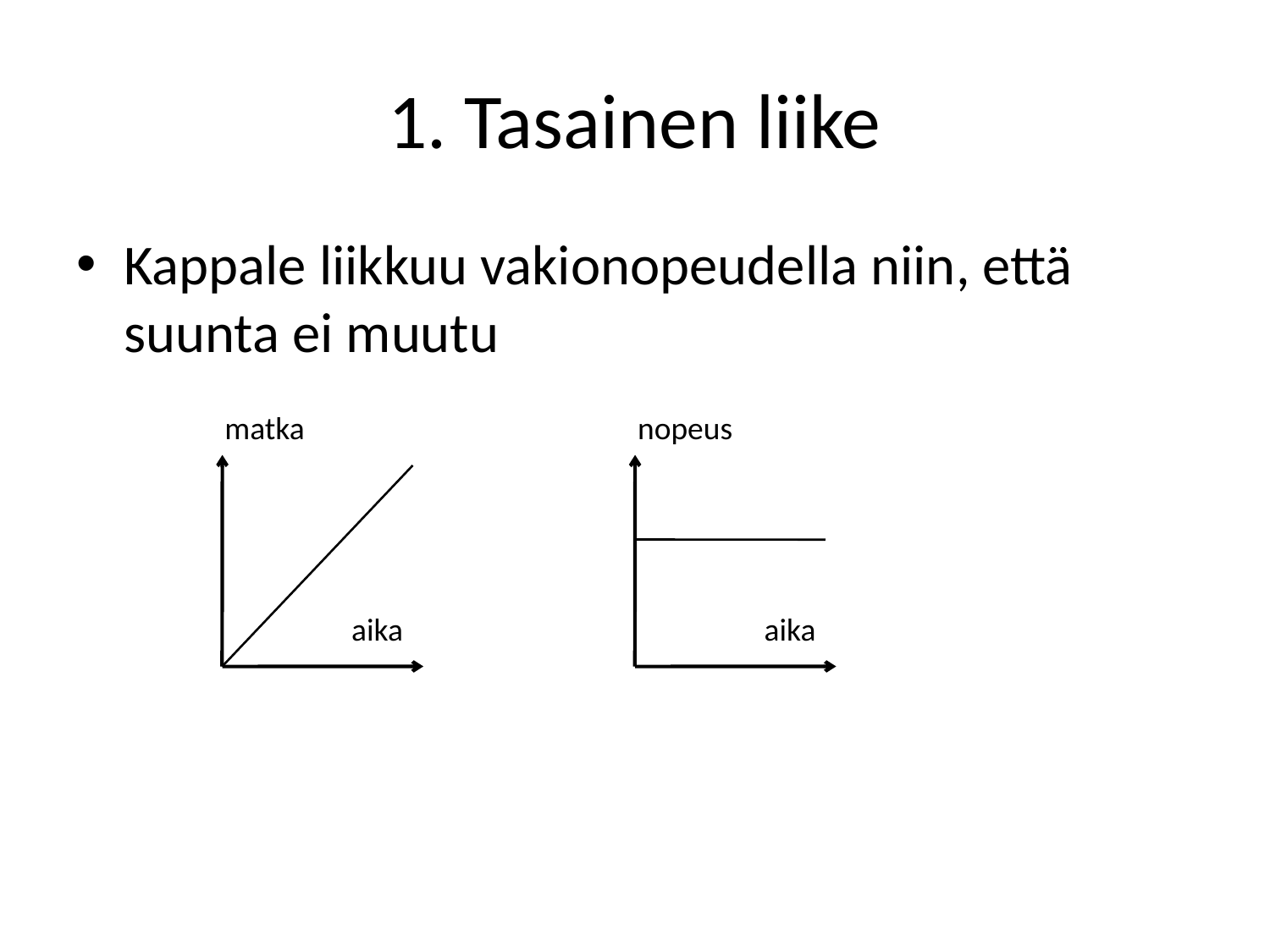

# 1. Tasainen liike
Kappale liikkuu vakionopeudella niin, että suunta ei muutu
matka
nopeus
aika
aika